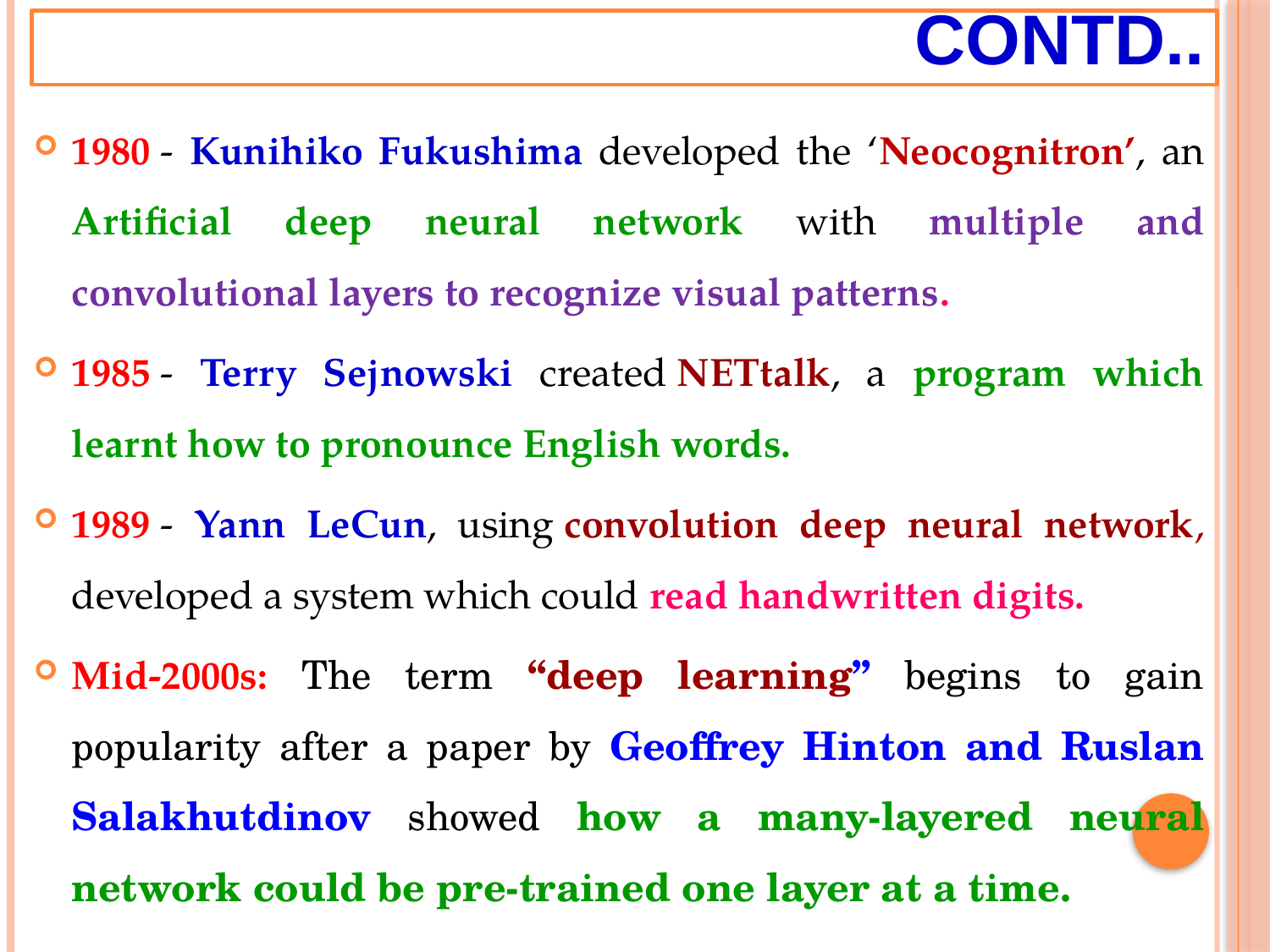

# Contd..
1980 - Kunihiko Fukushima developed the ‘Neocognitron’, an Artificial deep neural network with multiple and convolutional layers to recognize visual patterns.
1985 - Terry Sejnowski created NETtalk, a program which learnt how to pronounce English words.
1989 - Yann LeCun, using convolution deep neural network, developed a system which could read handwritten digits.
Mid-2000s: The term “deep learning” begins to gain popularity after a paper by Geoffrey Hinton and Ruslan Salakhutdinov showed how a many-layered neural network could be pre-trained one layer at a time.